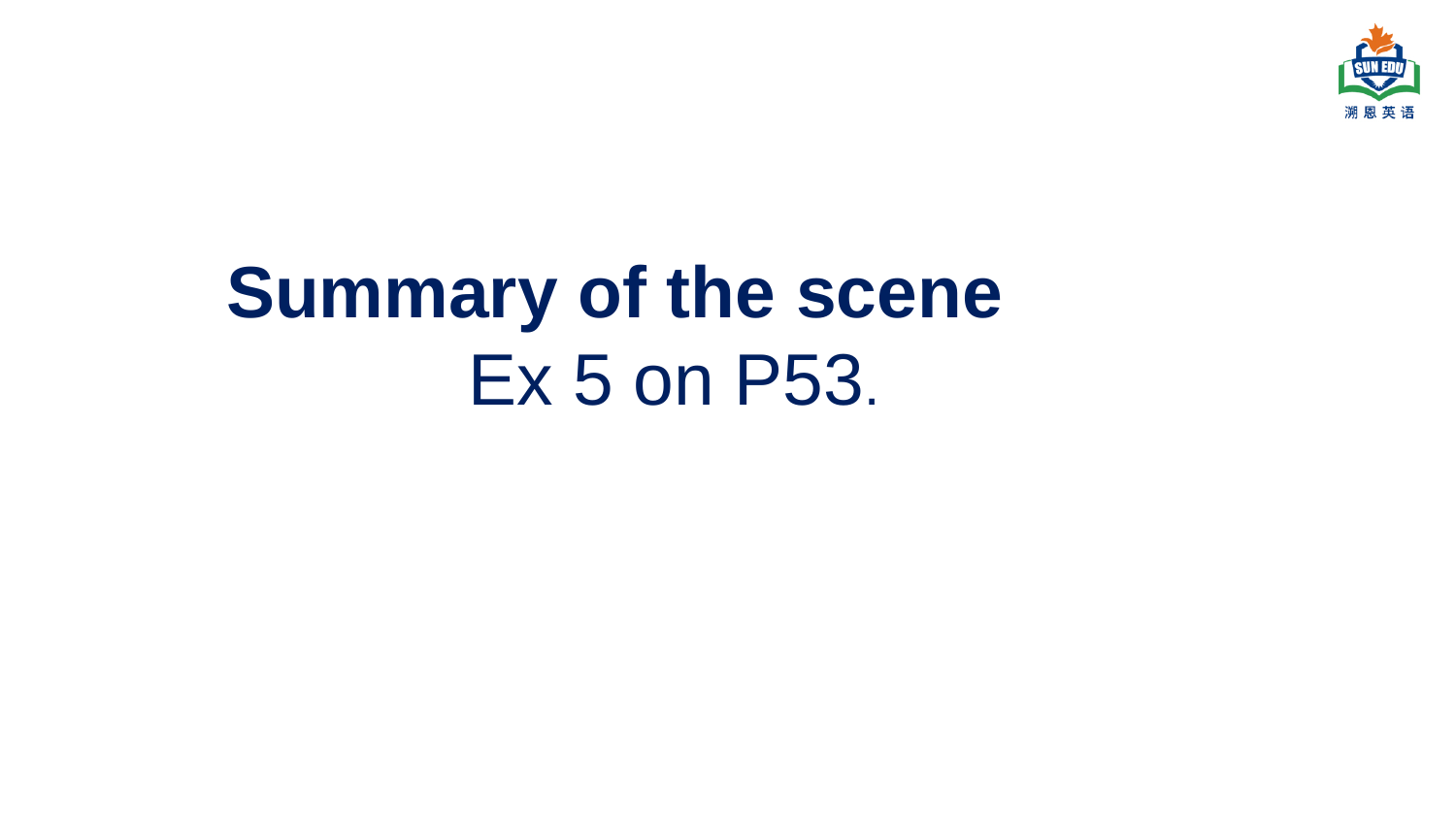

Summary of the scene
            Ex 5 on P53.